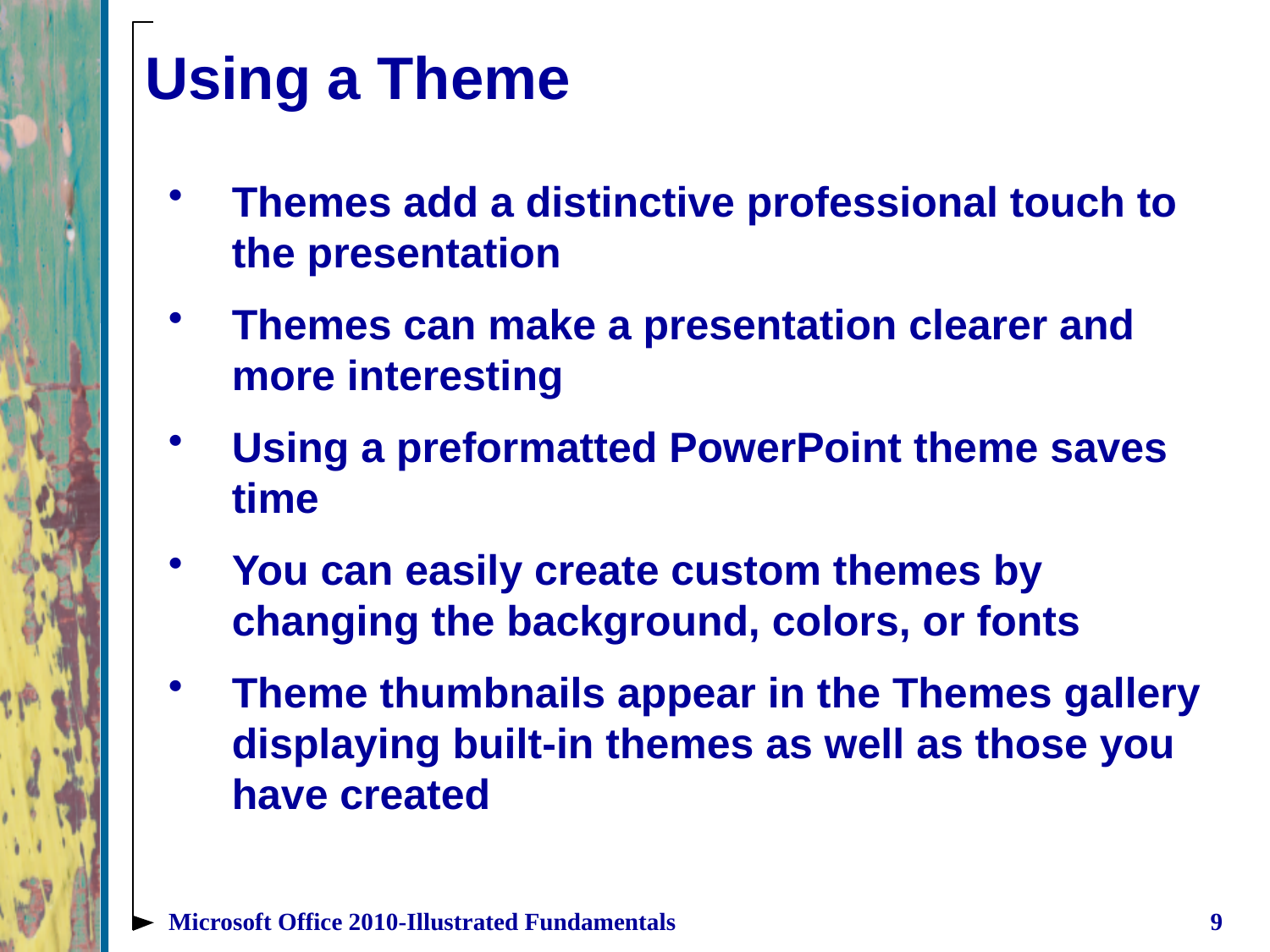

# Using a Theme
Themes add a distinctive professional touch to the presentation
Themes can make a presentation clearer and more interesting
Using a preformatted PowerPoint theme saves time
You can easily create custom themes by changing the background, colors, or fonts
Theme thumbnails appear in the Themes gallery displaying built-in themes as well as those you have created
Microsoft Office 2010-Illustrated Fundamentals
9